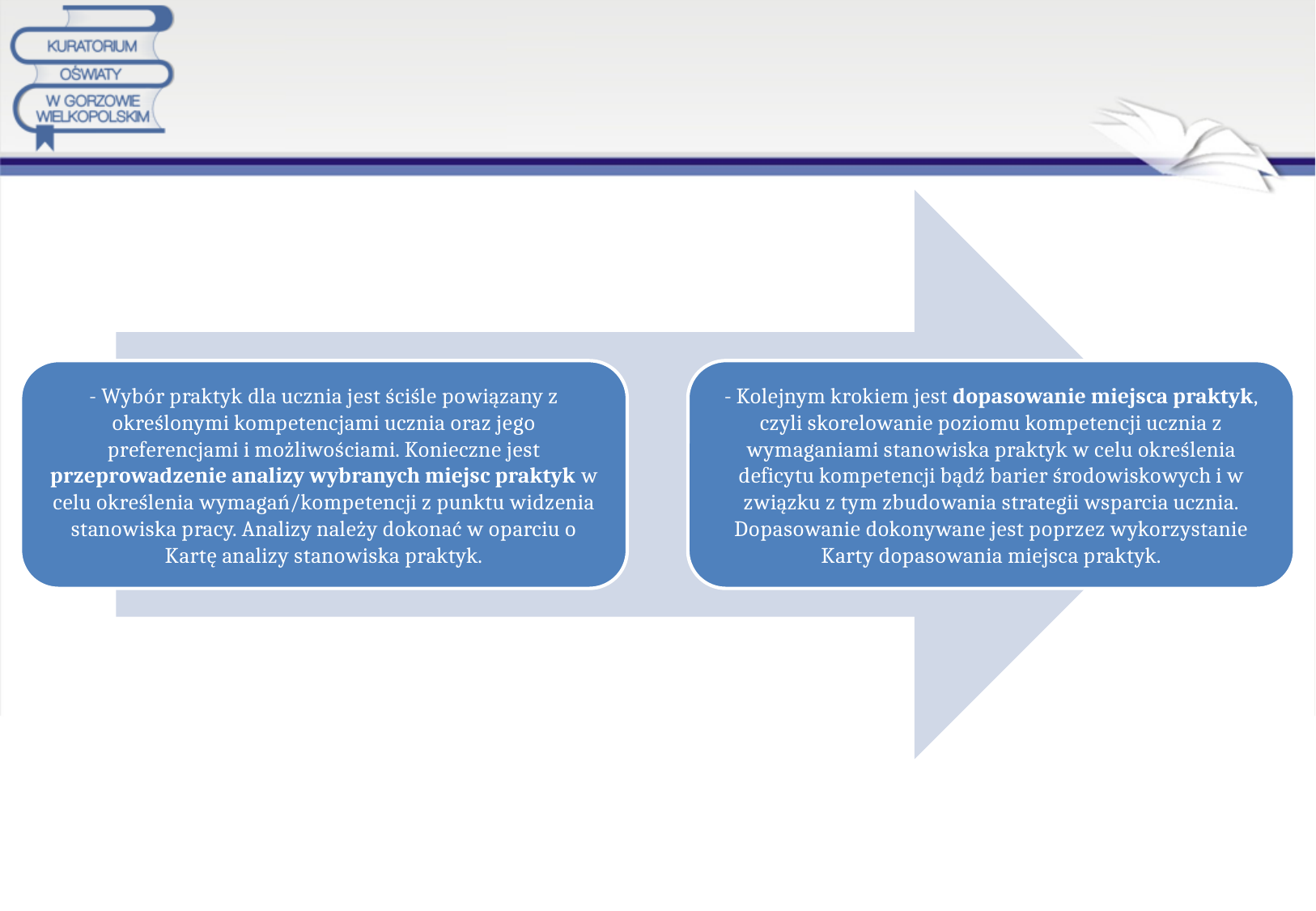

- Wybór praktyk dla ucznia jest ściśle powiązany z określonymi kompetencjami ucznia oraz jego preferencjami i możliwościami. Konieczne jest przeprowadzenie analizy wybranych miejsc praktyk w celu określenia wymagań/kompetencji z punktu widzenia stanowiska pracy. Analizy należy dokonać w oparciu o Kartę analizy stanowiska praktyk.
- Kolejnym krokiem jest dopasowanie miejsca praktyk, czyli skorelowanie poziomu kompetencji ucznia z wymaganiami stanowiska praktyk w celu określenia deficytu kompetencji bądź barier środowiskowych i w związku z tym zbudowania strategii wsparcia ucznia. Dopasowanie dokonywane jest poprzez wykorzystanie Karty dopasowania miejsca praktyk.